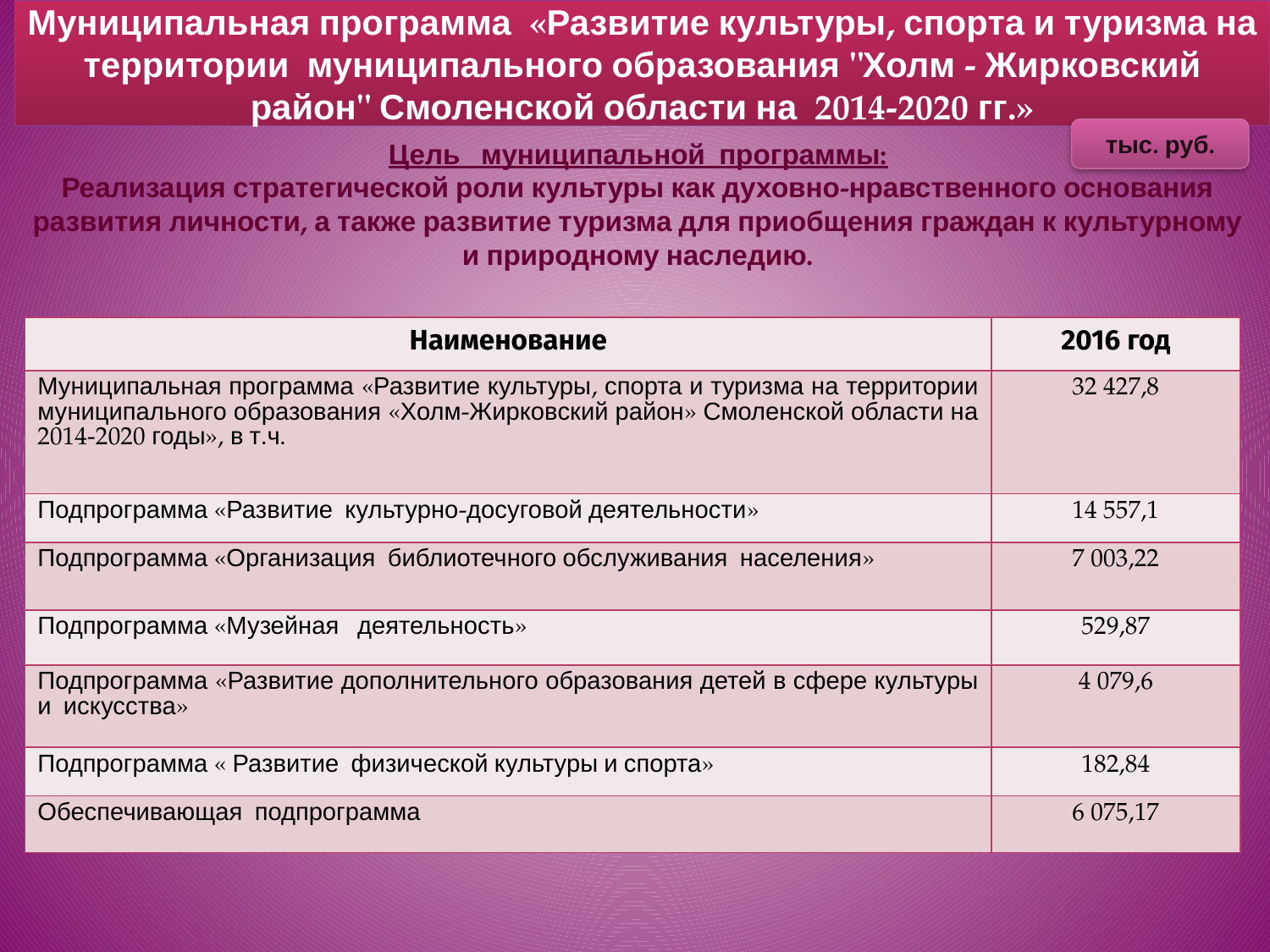

# Муниципальная программа  «Развитие культуры, спорта и туризма на территории  муниципального образования "Холм - Жирковский район" Смоленской области на  2014-2020 гг.»
тыс. руб.
Цель   муниципальной  программы:
Реализация стратегической роли культуры как духовно-нравственного основания развития личности, а также развитие туризма для приобщения граждан к культурному и природному наследию.
| Наименование | 2016 год |
| --- | --- |
| Муниципальная программа «Развитие культуры, спорта и туризма на территории муниципального образования «Холм-Жирковский район» Смоленской области на 2014-2020 годы», в т.ч. | 32 427,8 |
| Подпрограмма «Развитие культурно-досуговой деятельности» | 14 557,1 |
| Подпрограмма «Организация библиотечного обслуживания населения» | 7 003,22 |
| Подпрограмма «Музейная деятельность» | 529,87 |
| Подпрограмма «Развитие дополнительного образования детей в сфере культуры и искусства» | 4 079,6 |
| Подпрограмма « Развитие физической культуры и спорта» | 182,84 |
| Обеспечивающая подпрограмма | 6 075,17 |